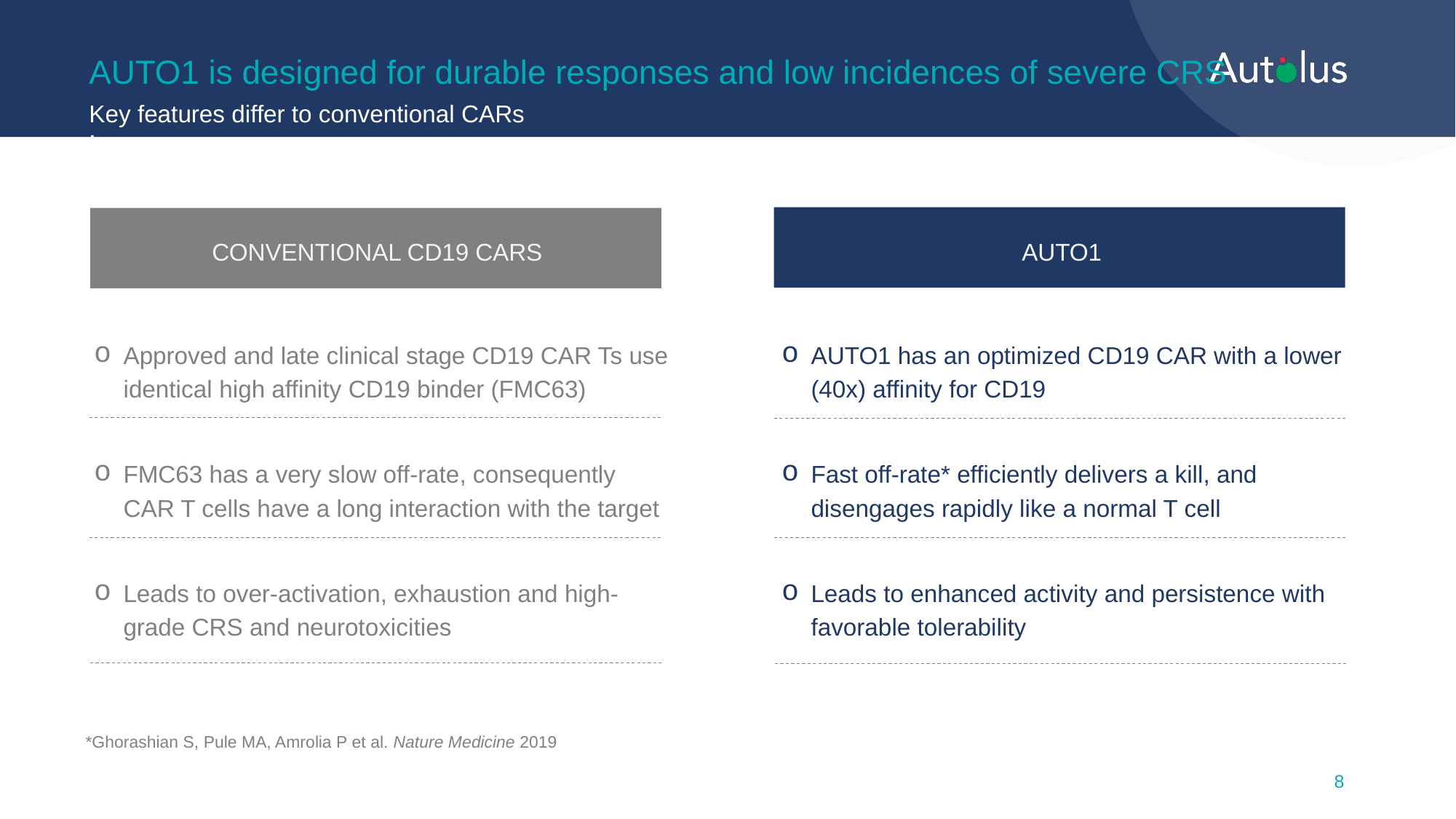

AUTO1 is designed for durable responses and low incidences of severe CRS
Key features differ to conventional CARs
inc

CONVENTIONAL CD19 CARS
AUTO1
Approved and late clinical stage CD19 CAR Ts use identical high affinity CD19 binder (FMC63)

FMC63 has a very slow off-rate, consequently  CAR T cells have a long interaction with the target

Leads to over-activation, exhaustion and high-grade CRS and neurotoxicities

AUTO1 has an optimized CD19 CAR with a lower (40x) affinity for CD19

Fast off-rate* efficiently delivers a kill, and disengages rapidly like a normal T cell

Leads to enhanced activity and persistence with favorable tolerability

*Ghorashian S, Pule MA, Amrolia P et al. Nature Medicine 2019

8